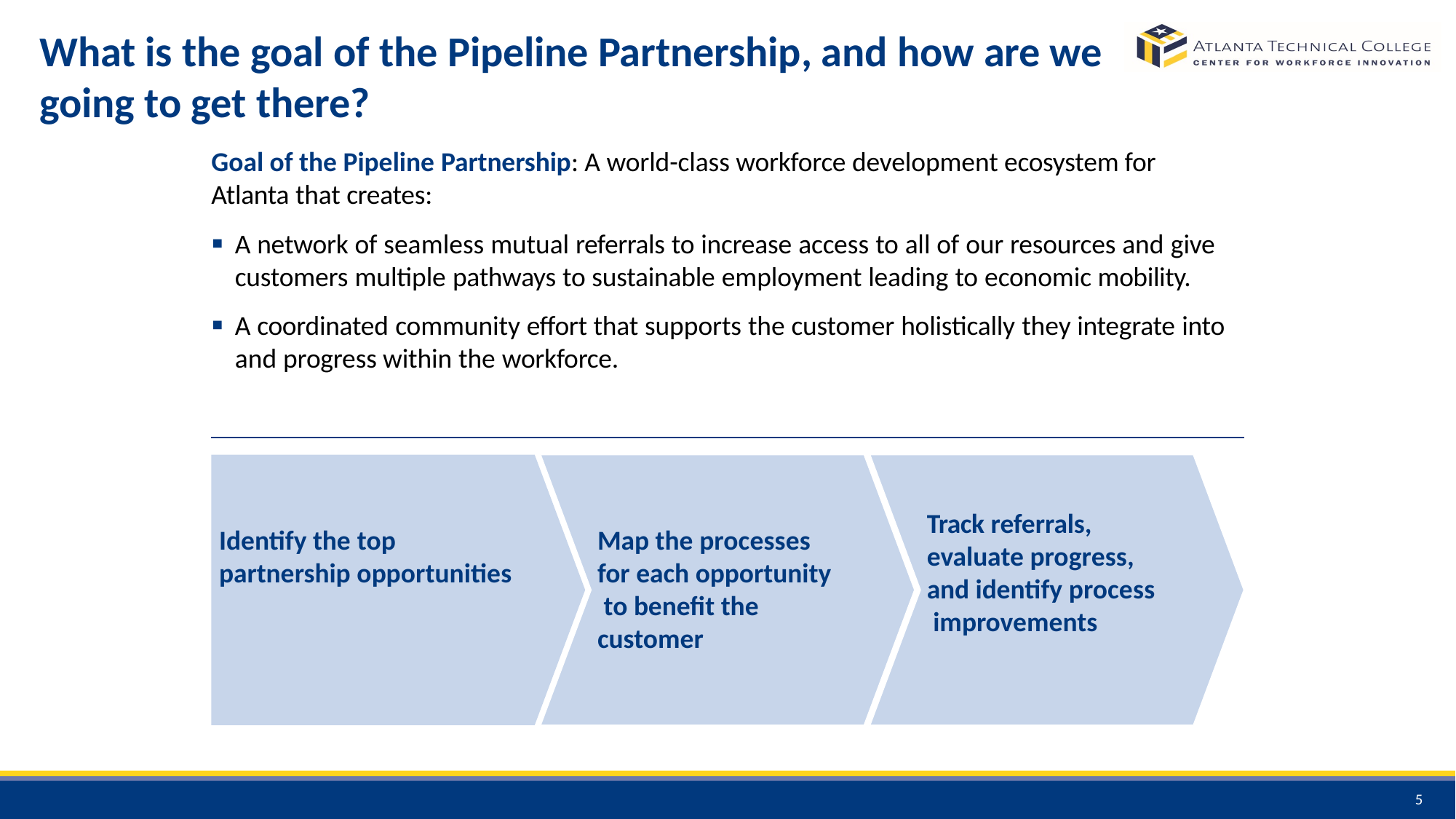

# What is the goal of the Pipeline Partnership, and how are we  going to get there?
Goal of the Pipeline Partnership: A world-class workforce development ecosystem for  Atlanta that creates:
A network of seamless mutual referrals to increase access to all of our resources and give  customers multiple pathways to sustainable employment leading to economic mobility.
A coordinated community effort that supports the customer holistically they integrate into  and progress within the workforce.

Track referrals,  evaluate progress,  and identify process  improvements
Identify the top  partnership opportunities
Map the processes  for each opportunity  to benefit the  customer
5